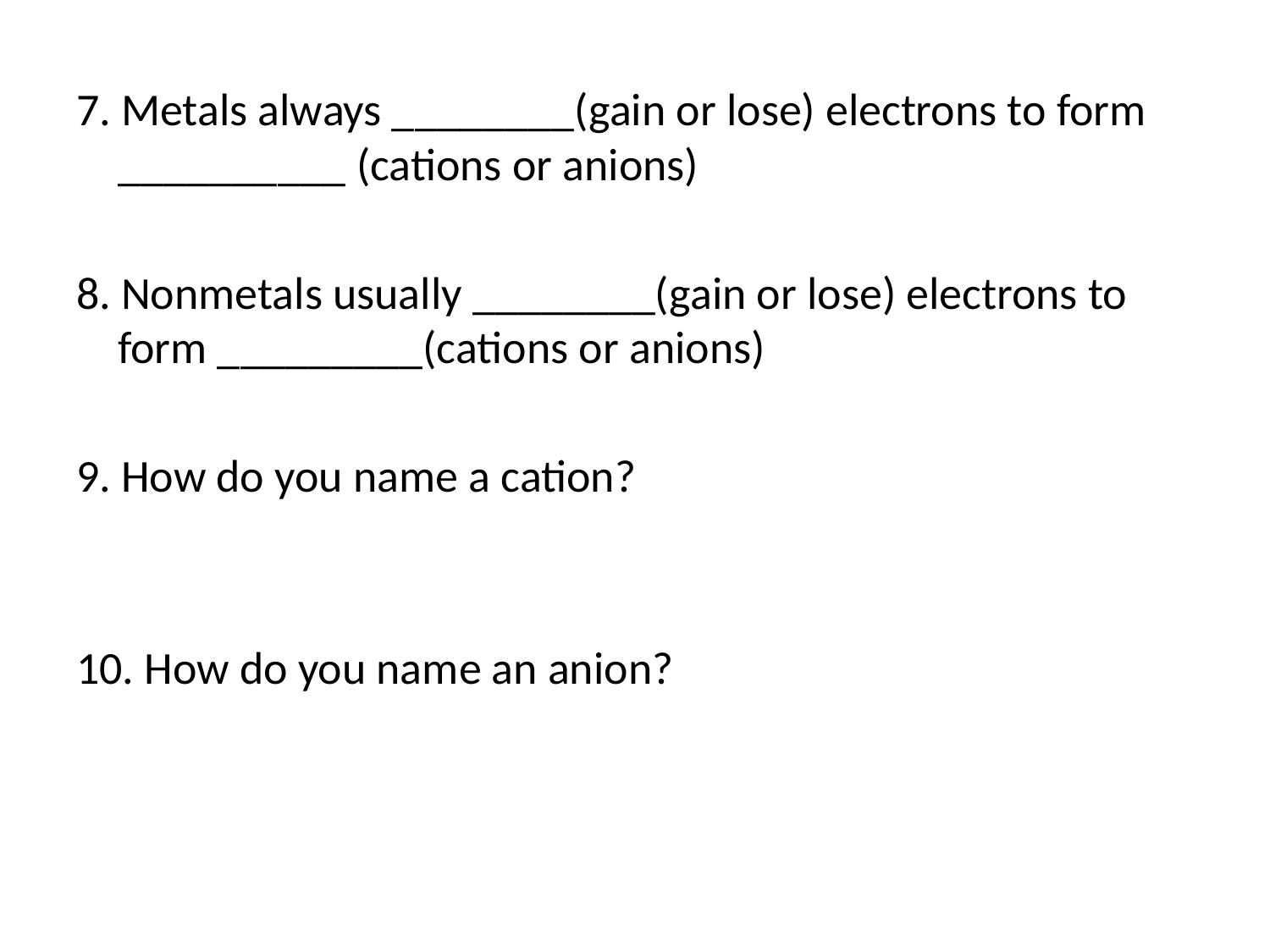

7. Metals always ________(gain or lose) electrons to form __________ (cations or anions)

8. Nonmetals usually ________(gain or lose) electrons to form _________(cations or anions)

9. How do you name a cation?

10. How do you name an anion?